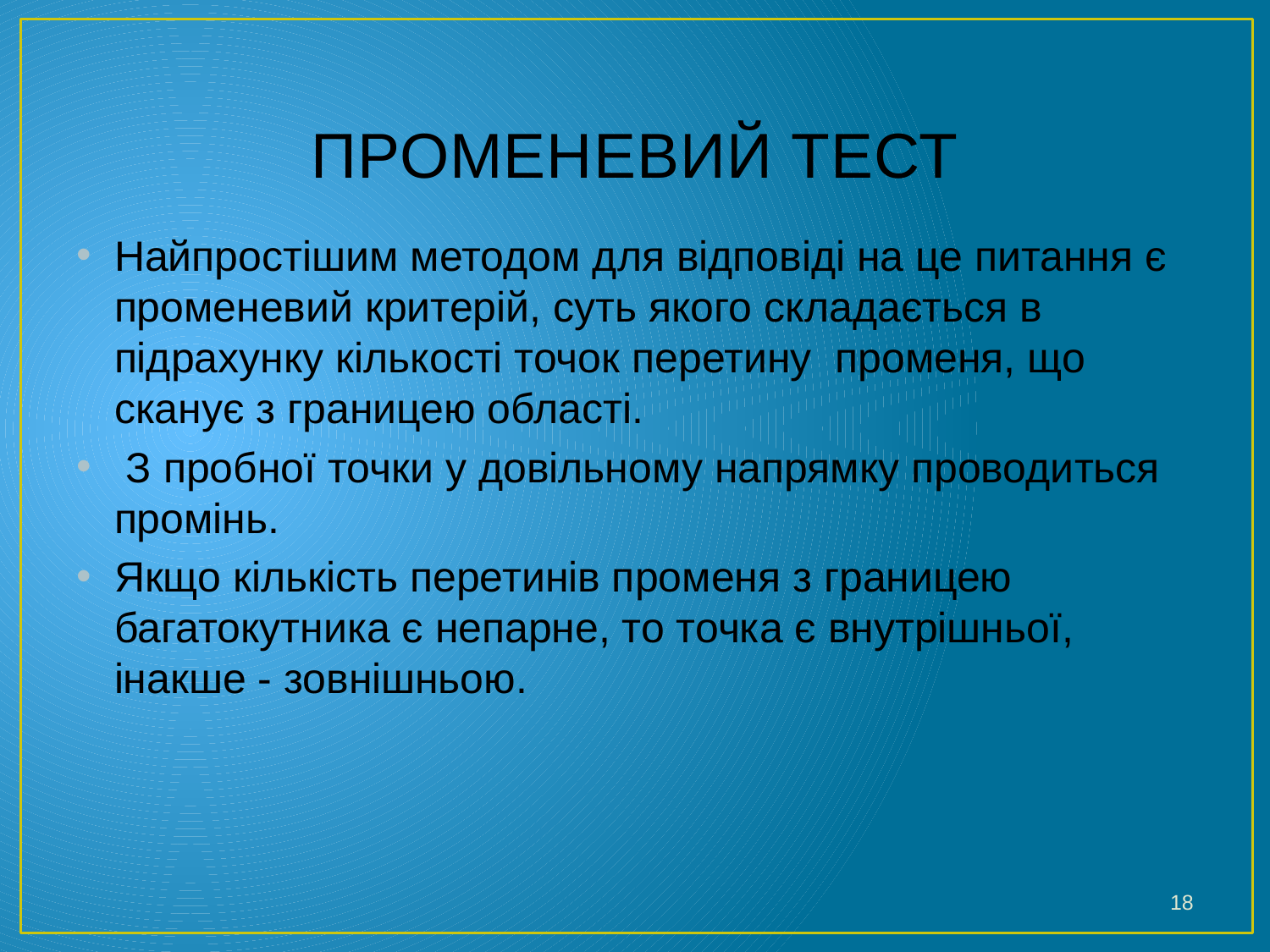

# ПРОМЕНЕВИЙ ТЕСТ
Найпростішим методом для відповіді на це питання є променевий критерій, суть якого складається в підрахунку кількості точок перетину  променя, що сканує з границею області.
 З пробної точки у довільному напрямку проводиться промінь.
Якщо кількість перетинів променя з границею багатокутника є непарне, то точка є внутрішньої, інакше - зовнішньою.
18